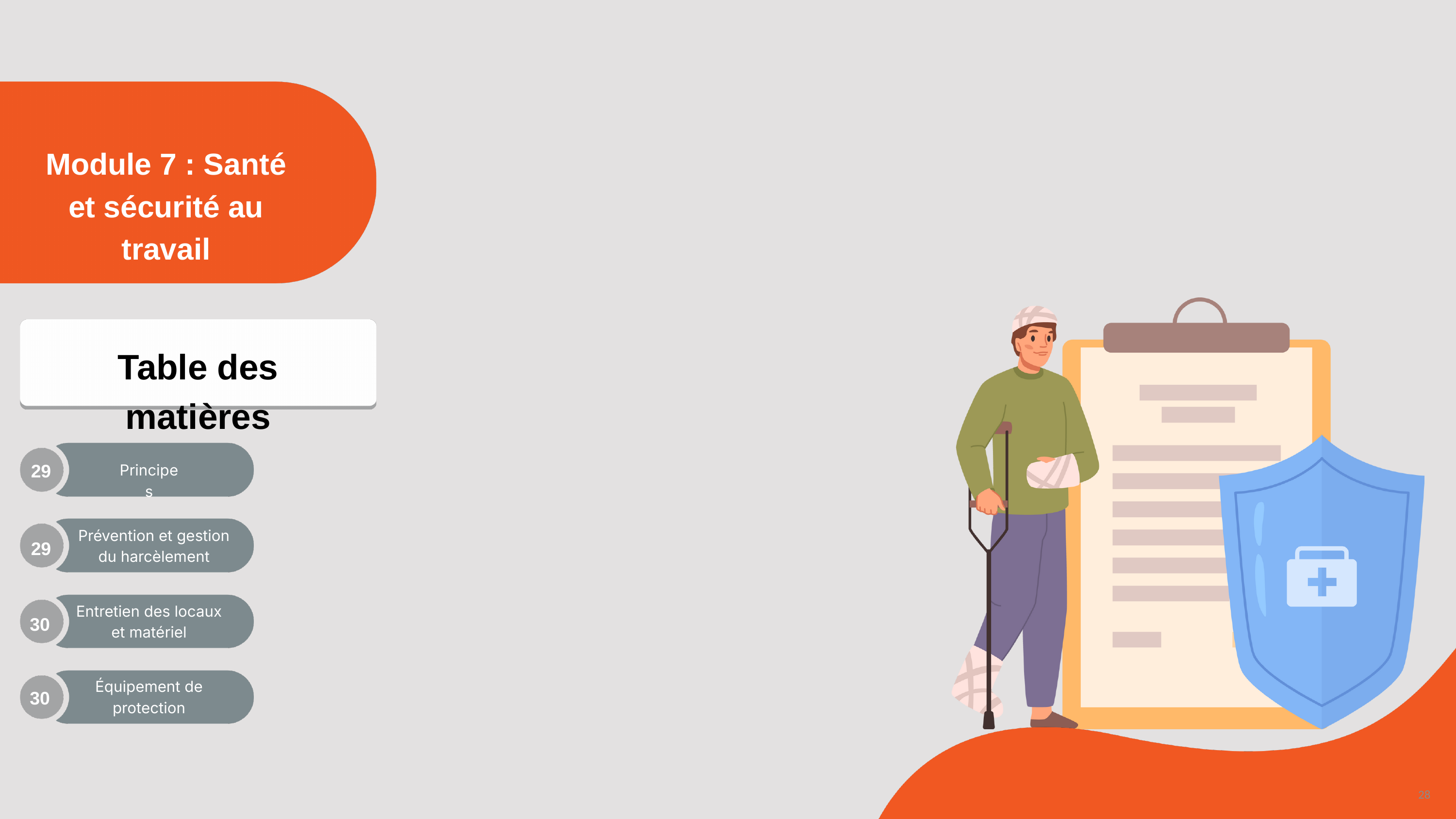

Module 7 : Santé et sécurité au travail

Table des matières

29
Principes

Prévention et gestion du harcèlement
29

Entretien des locaux et matériel
30

Équipement de protection
30
28